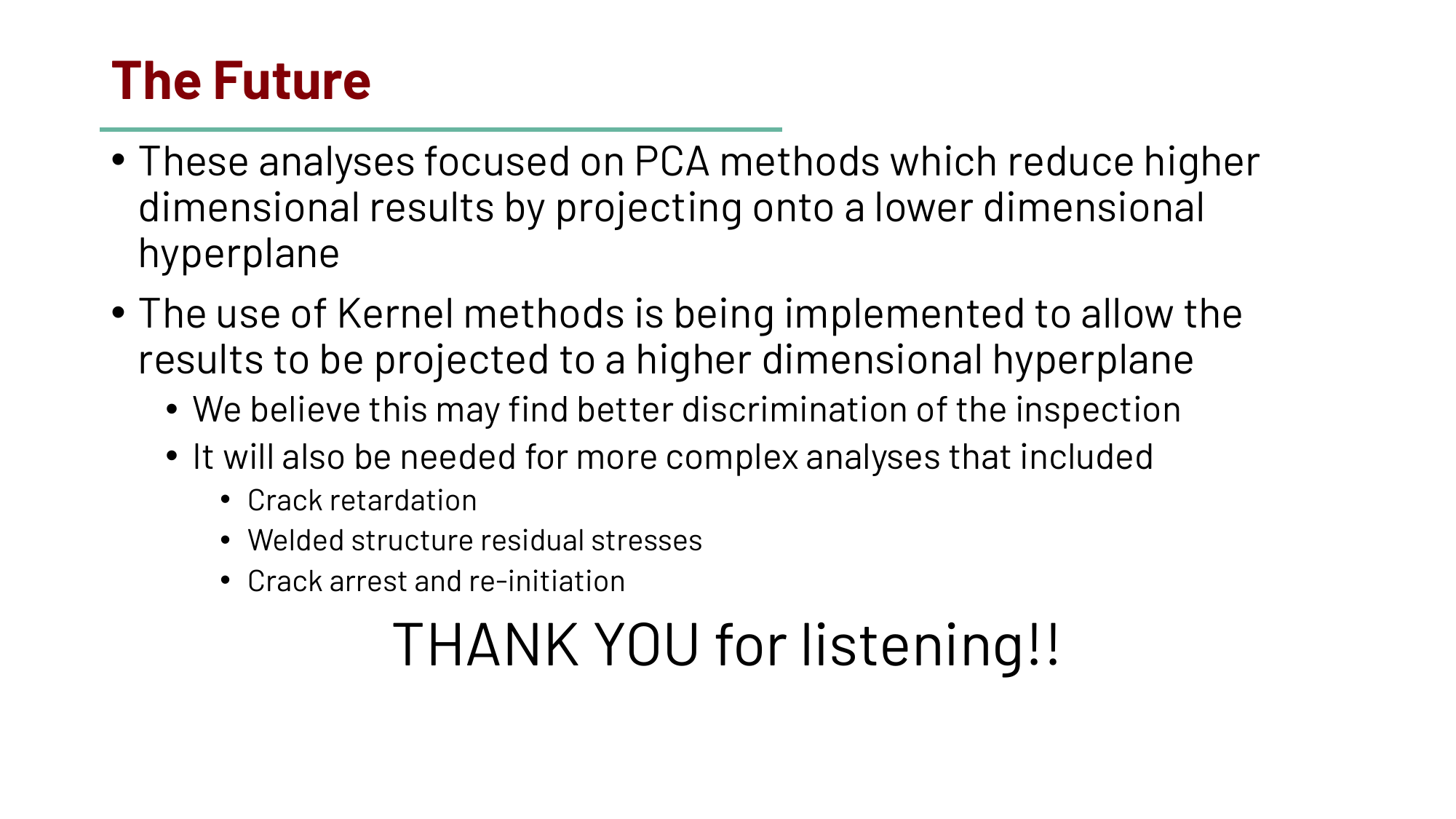

# The Future
These analyses focused on PCA methods which reduce higher dimensional results by projecting onto a lower dimensional hyperplane
The use of Kernel methods is being implemented to allow the results to be projected to a higher dimensional hyperplane
We believe this may find better discrimination of the inspection
It will also be needed for more complex analyses that included
Crack retardation
Welded structure residual stresses
Crack arrest and re-initiation
THANK YOU for listening!!